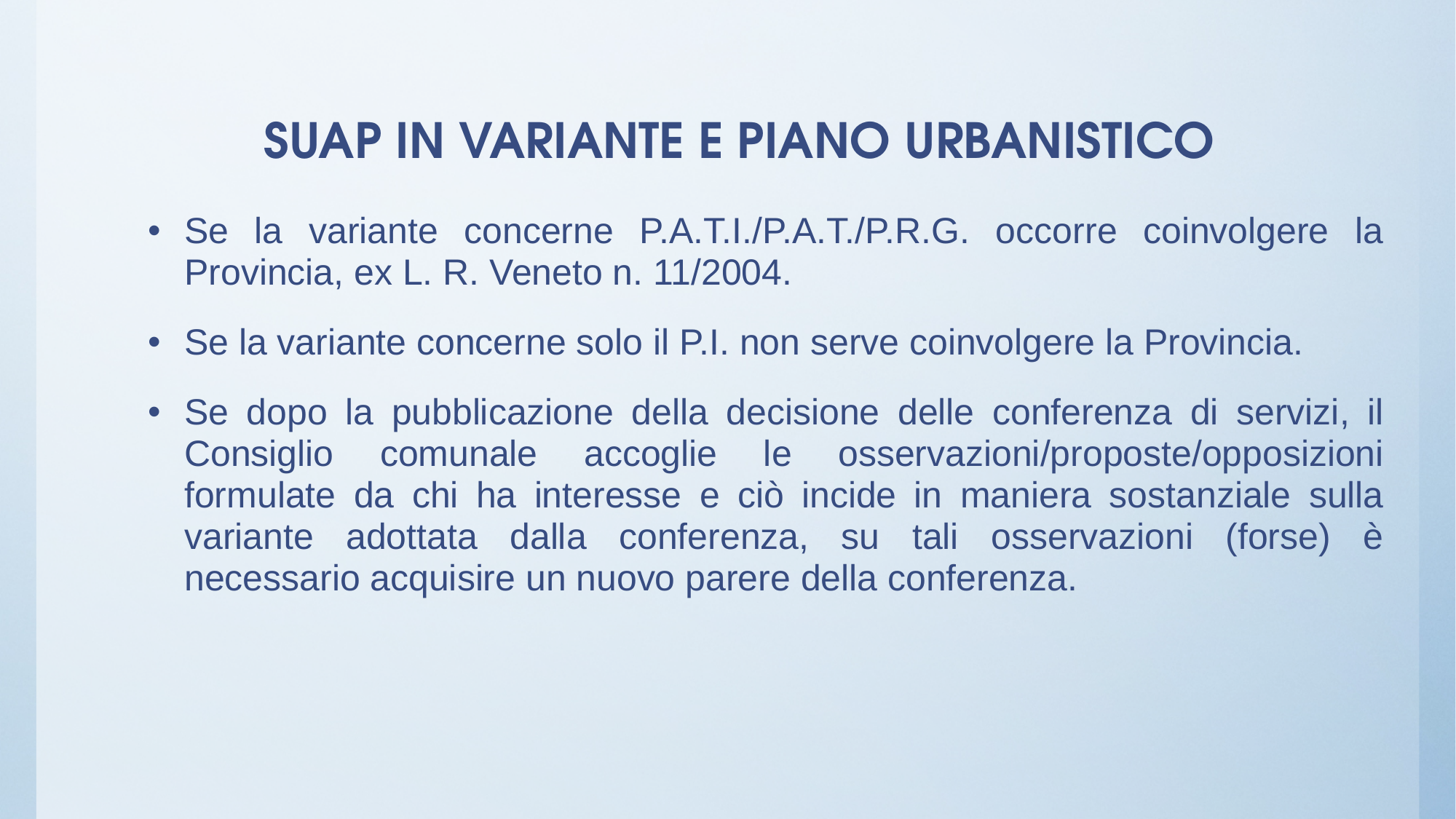

# SUAP IN VARIANTE E PIANO URBANISTICO
Se la variante concerne P.A.T.I./P.A.T./P.R.G. occorre coinvolgere la Provincia, ex L. R. Veneto n. 11/2004.
Se la variante concerne solo il P.I. non serve coinvolgere la Provincia.
Se dopo la pubblicazione della decisione delle conferenza di servizi, il Consiglio comunale accoglie le osservazioni/proposte/opposizioni formulate da chi ha interesse e ciò incide in maniera sostanziale sulla variante adottata dalla conferenza, su tali osservazioni (forse) è necessario acquisire un nuovo parere della conferenza.